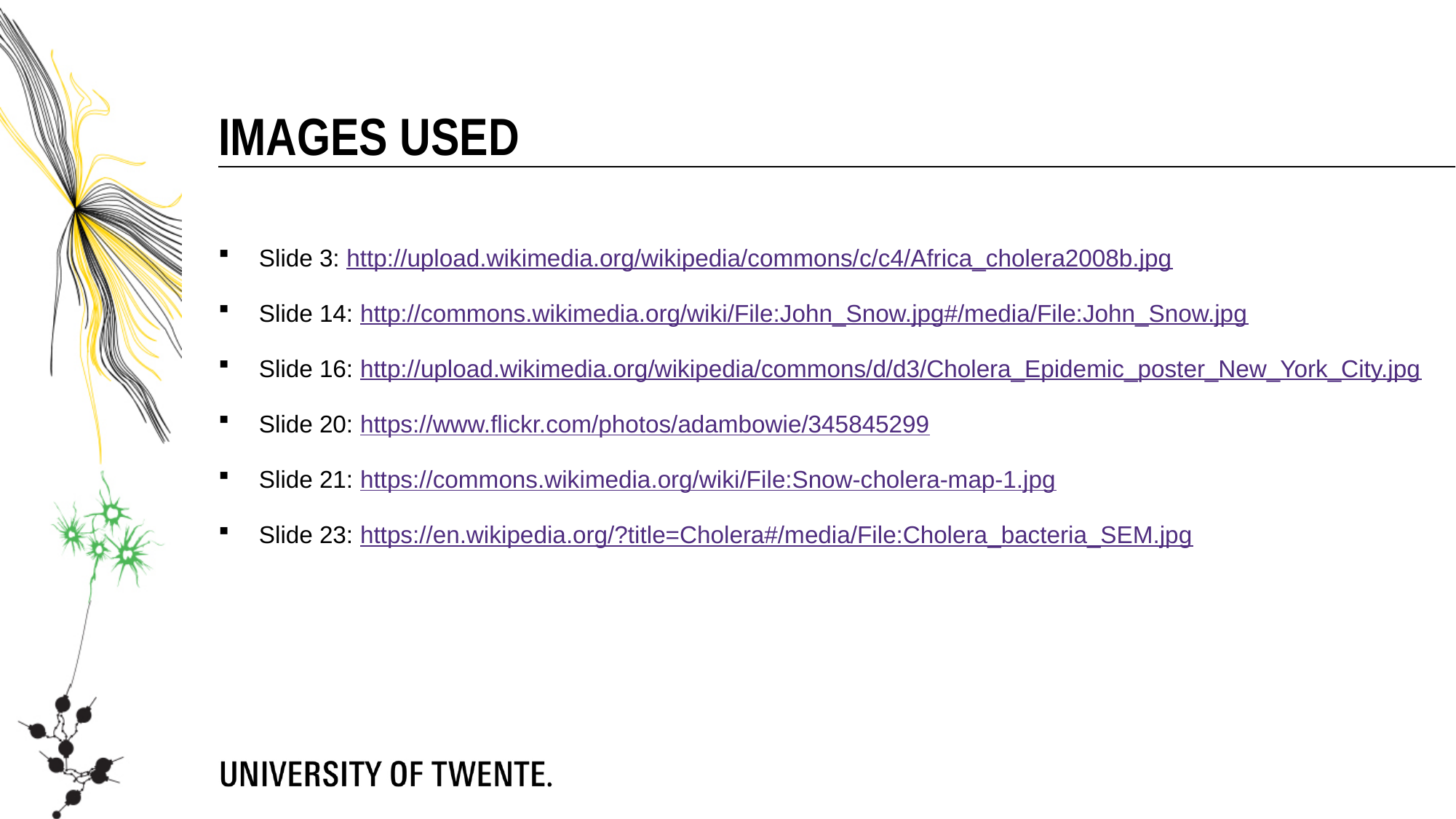

Images used
Slide 3: http://upload.wikimedia.org/wikipedia/commons/c/c4/Africa_cholera2008b.jpg
Slide 14: http://commons.wikimedia.org/wiki/File:John_Snow.jpg#/media/File:John_Snow.jpg
Slide 16: http://upload.wikimedia.org/wikipedia/commons/d/d3/Cholera_Epidemic_poster_New_York_City.jpg
Slide 20: https://www.flickr.com/photos/adambowie/345845299
Slide 21: https://commons.wikimedia.org/wiki/File:Snow-cholera-map-1.jpg
Slide 23: https://en.wikipedia.org/?title=Cholera#/media/File:Cholera_bacteria_SEM.jpg